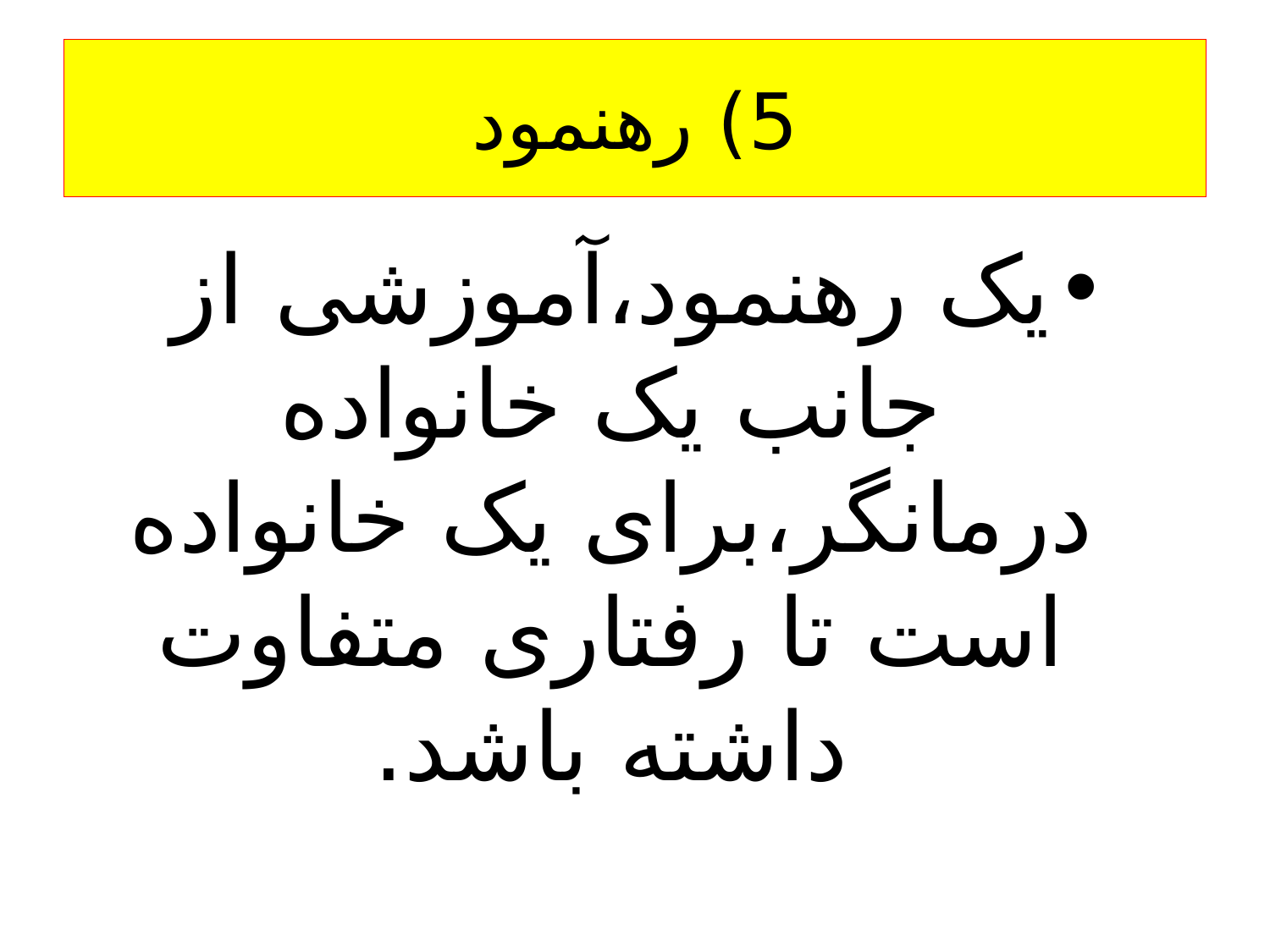

# 5) رهنمود
یک رهنمود،آموزشی از جانب یک خانواده درمانگر،برای یک خانواده است تا رفتاری متفاوت داشته باشد.